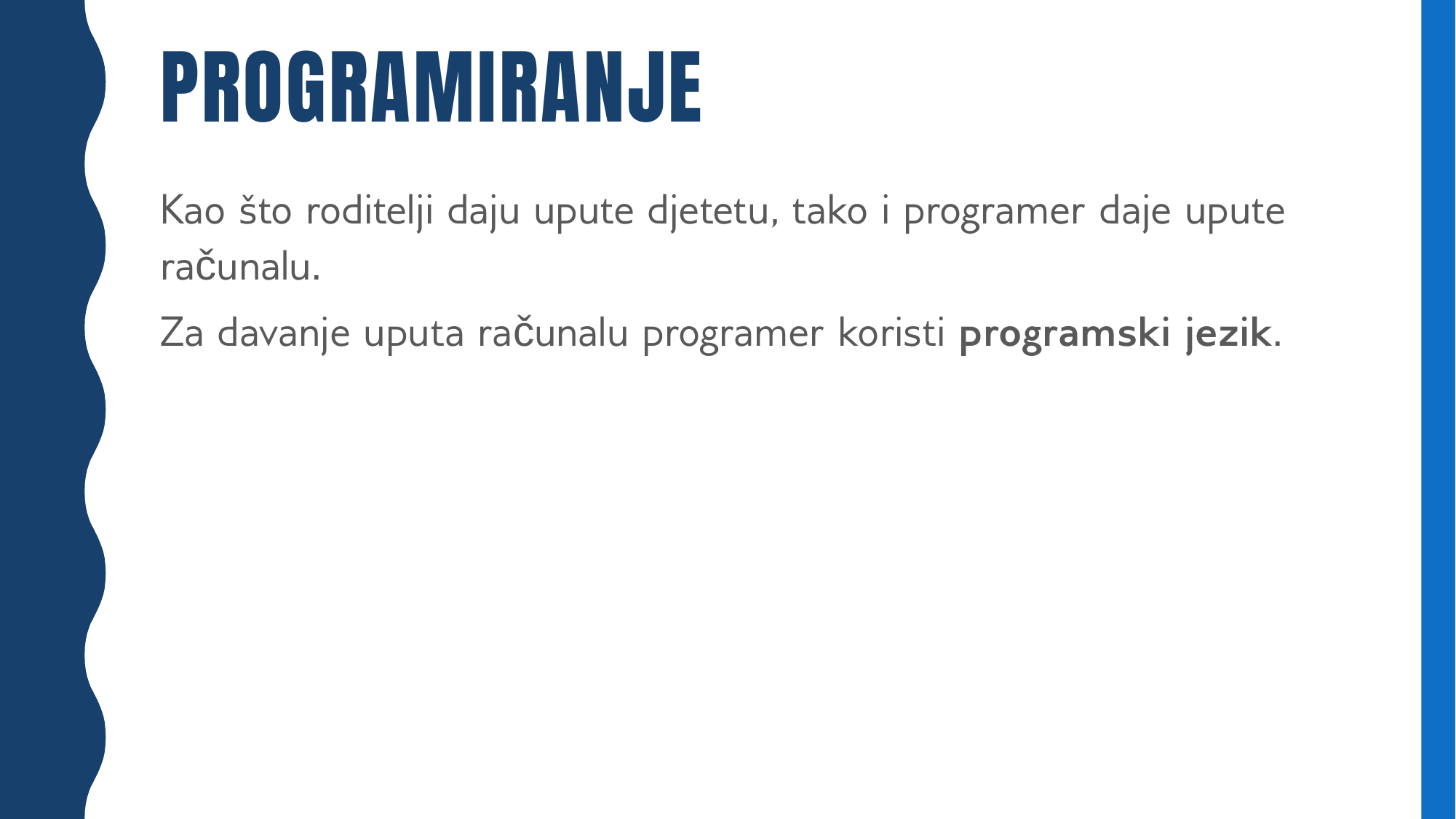

# Programiranje
Kao što roditelji daju upute djetetu, tako i programer daje upute računalu.
Za davanje uputa računalu programer koristi programski jezik.